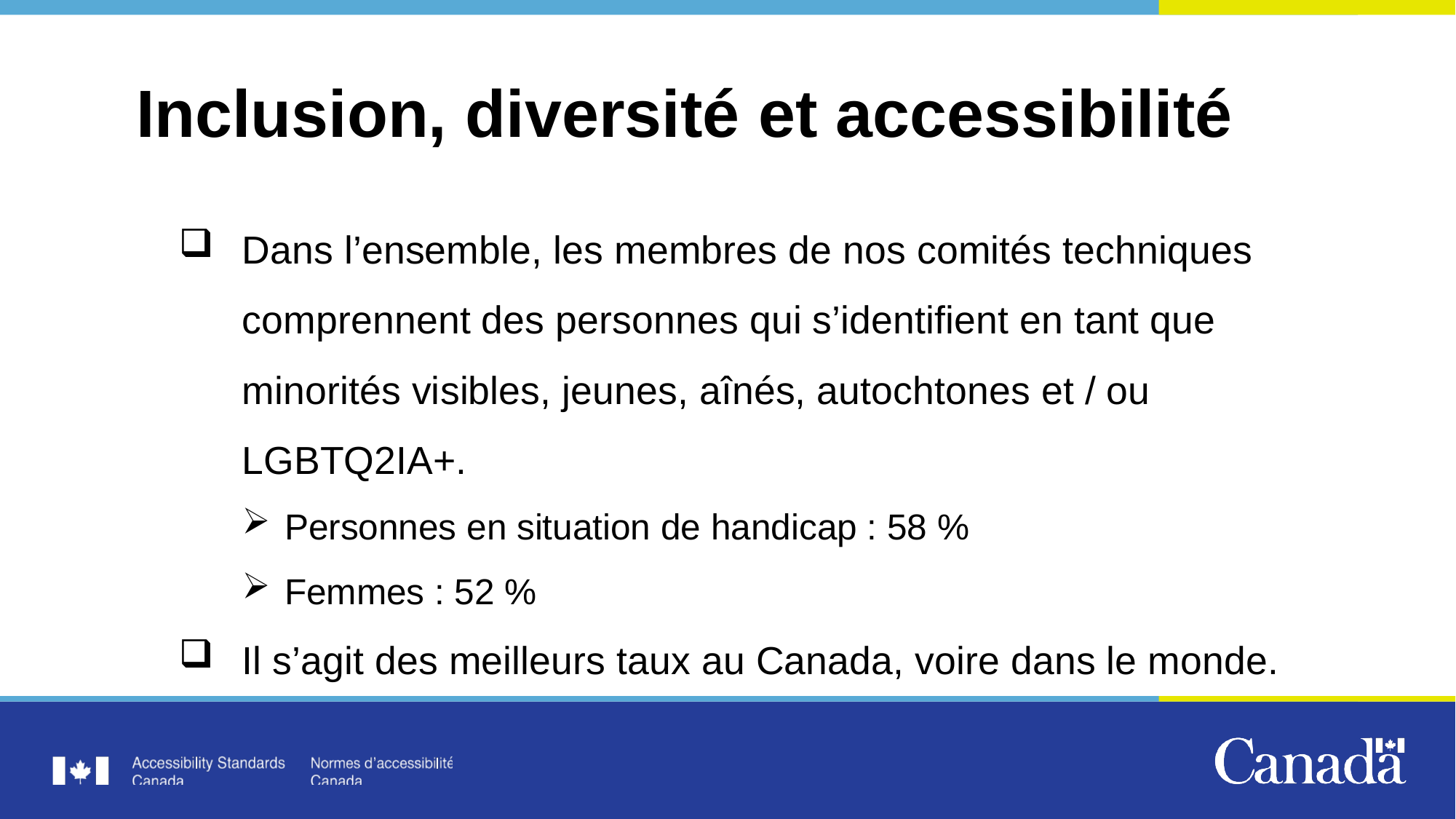

# Inclusion, diversité et accessibilité
Dans l’ensemble, les membres de nos comités techniques comprennent des personnes qui s’identifient en tant que minorités visibles, jeunes, aînés, autochtones et / ou LGBTQ2IA+.
Personnes en situation de handicap : 58 %
Femmes : 52 %
Il s’agit des meilleurs taux au Canada, voire dans le monde.